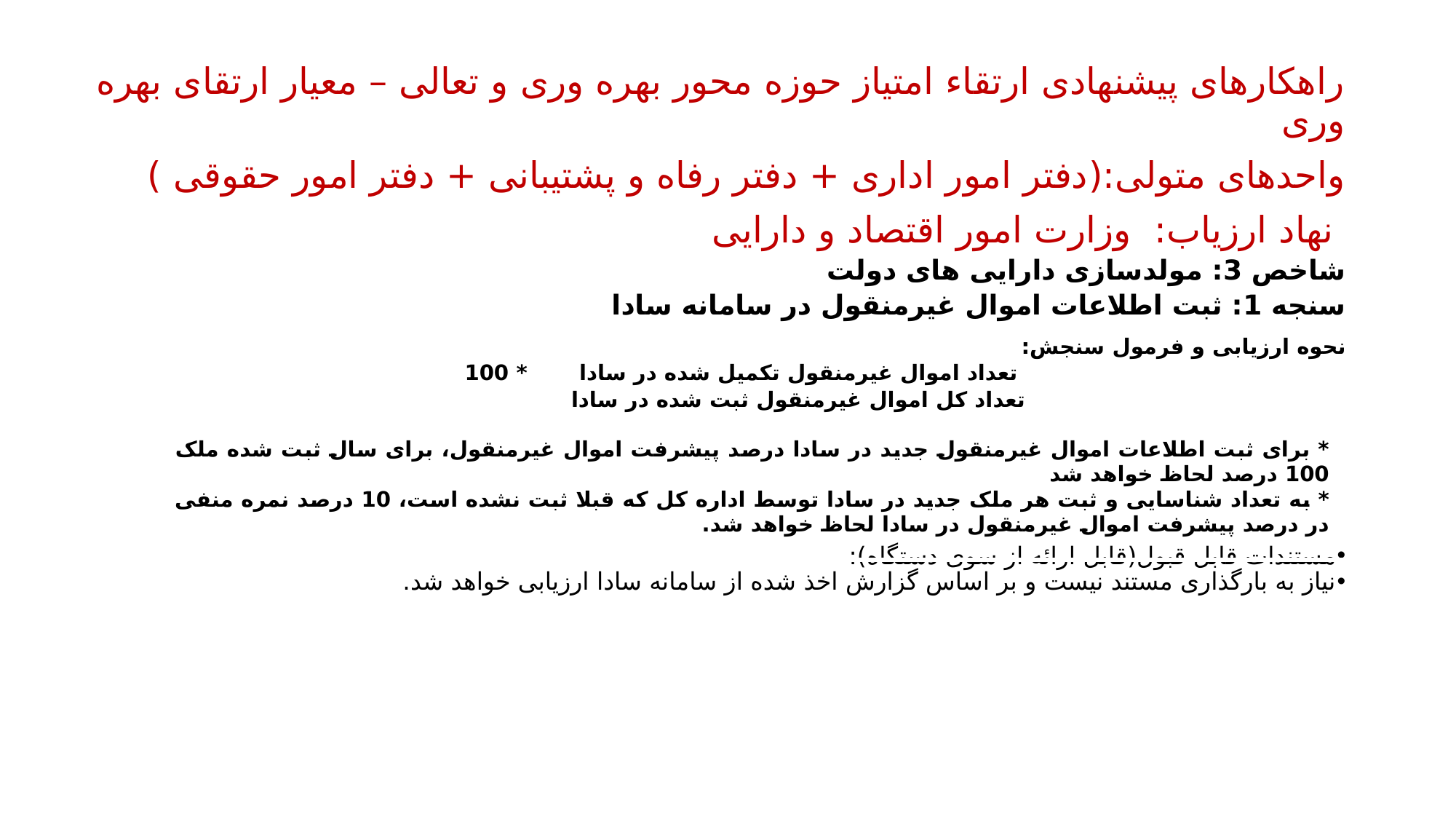

راهکارهای پیشنهادی ارتقاء امتیاز حوزه محور بهره وری و تعالی – معیار ارتقای بهره وری
واحدهای متولی:(دفتر امور اداری + دفتر رفاه و پشتیبانی + دفتر امور حقوقی )
 نهاد ارزیاب:  وزارت امور اقتصاد و دارایی
شاخص 3: مولدسازی دارایی های دولت
سنجه 1: ثبت اطلاعات اموال غیرمنقول در سامانه سادا

مستندات قابل قبول(قابل ارائه از سوی دستگاه):
نیاز به بارگذاری مستند نیست و بر اساس گزارش اخذ شده از سامانه سادا ارزیابی خواهد شد.

| نحوه ارزیابی و فرمول سنجش: تعداد اموال غیرمنقول تکمیل شده در سادا \* 100 تعداد کل اموال غیرمنقول ثبت شده در سادا \* برای ثبت اطلاعات اموال غیرمنقول جدید در سادا درصد پیشرفت اموال غیرمنقول، برای سال ثبت شده ملک 100 درصد لحاظ خواهد شد \* به تعداد شناسایی و ثبت هر ملک جدید در سادا توسط اداره کل که قبلا ثبت نشده است، 10 درصد نمره منفی در درصد پیشرفت اموال غیرمنقول در سادا لحاظ خواهد شد. |
| --- |